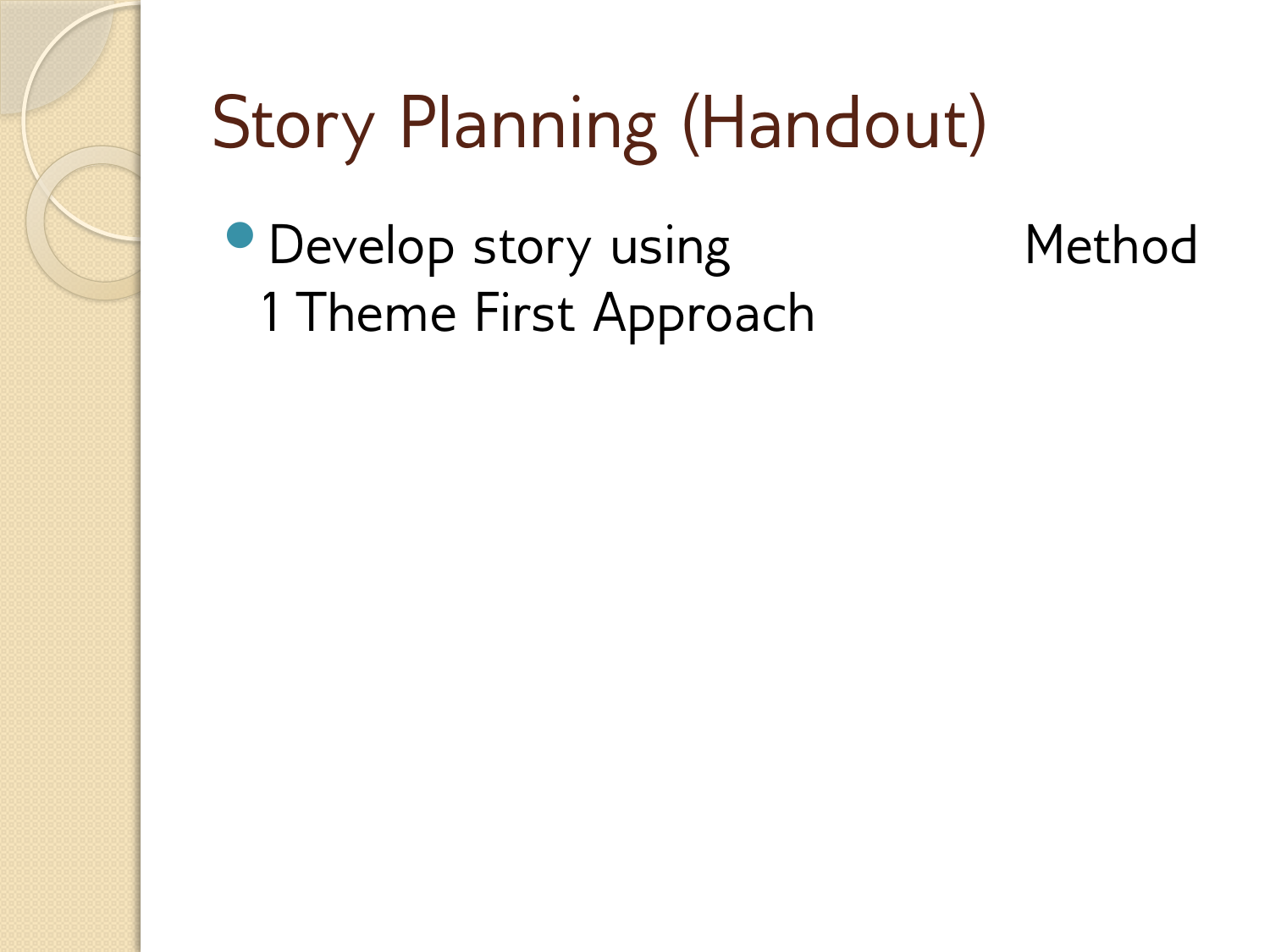

# Story Planning (Handout)
Develop story using 			Method 1 Theme First Approach